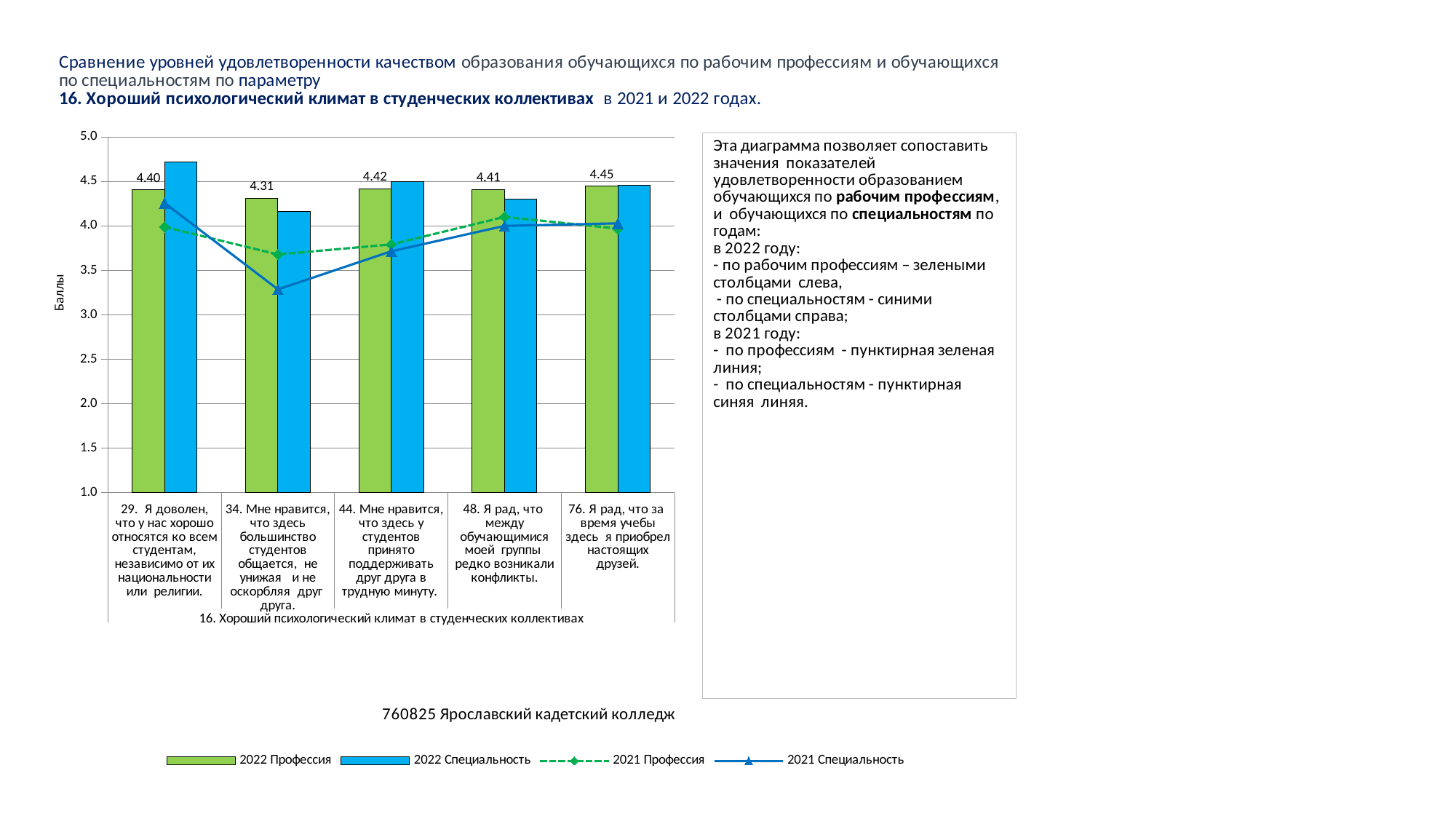

### Chart

| Category | 2022 Профессия | 2022 Специальность | 2021 Профессия | 2021 Специальность |
|---|---|---|---|---|
| 29.  Я доволен, что у нас хорошо относятся ко всем студентам, независимо от их национальности или  религии. | 4.404255319148936 | 4.72108843537415 | 3.988095238095238 | 4.257142857142857 |
| 34. Мне нравится, что здесь большинство студентов общается,  не унижая   и не оскорбляя  друг  друга. | 4.313069908814589 | 4.163265306122449 | 3.6785714285714284 | 3.2857142857142856 |
| 44. Мне нравится, что здесь у студентов принято поддерживать друг друга в трудную минуту.  | 4.416413373860182 | 4.496598639455782 | 3.7916666666666665 | 3.7142857142857144 |
| 48. Я рад, что  между обучающимися моей  группы  редко возникали конфликты. | 4.407294832826747 | 4.299319727891157 | 4.101190476190476 | 4.0 |
| 76. Я рад, что за  время учебы здесь  я приобрел настоящих друзей. | 4.446808510638298 | 4.45578231292517 | 3.9702380952380953 | 4.0285714285714285 |